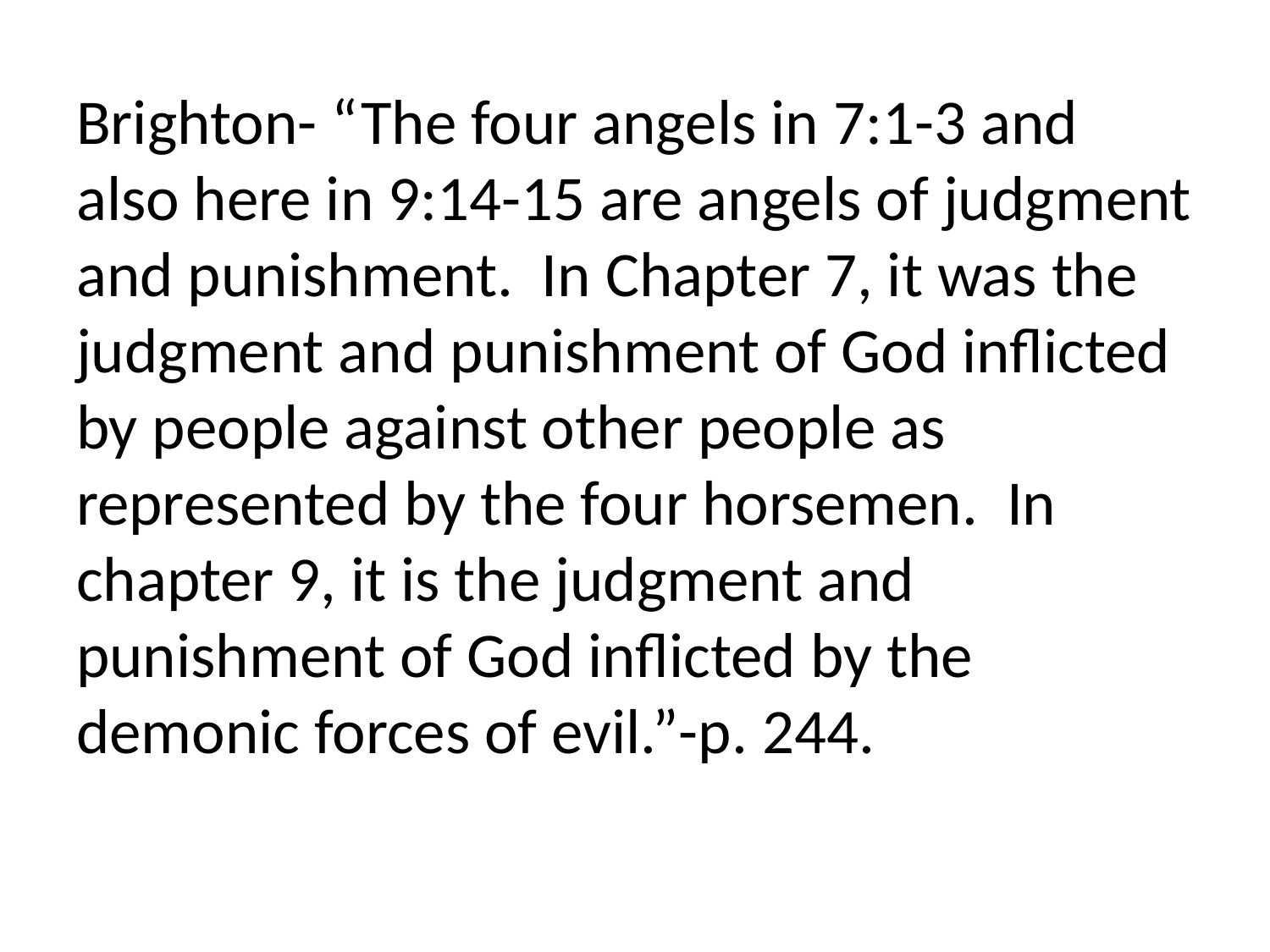

Brighton- “The four angels in 7:1-3 and also here in 9:14-15 are angels of judgment and punishment.  In Chapter 7, it was the judgment and punishment of God inflicted by people against other people as represented by the four horsemen.  In chapter 9, it is the judgment and punishment of God inflicted by the demonic forces of evil.”-p. 244.